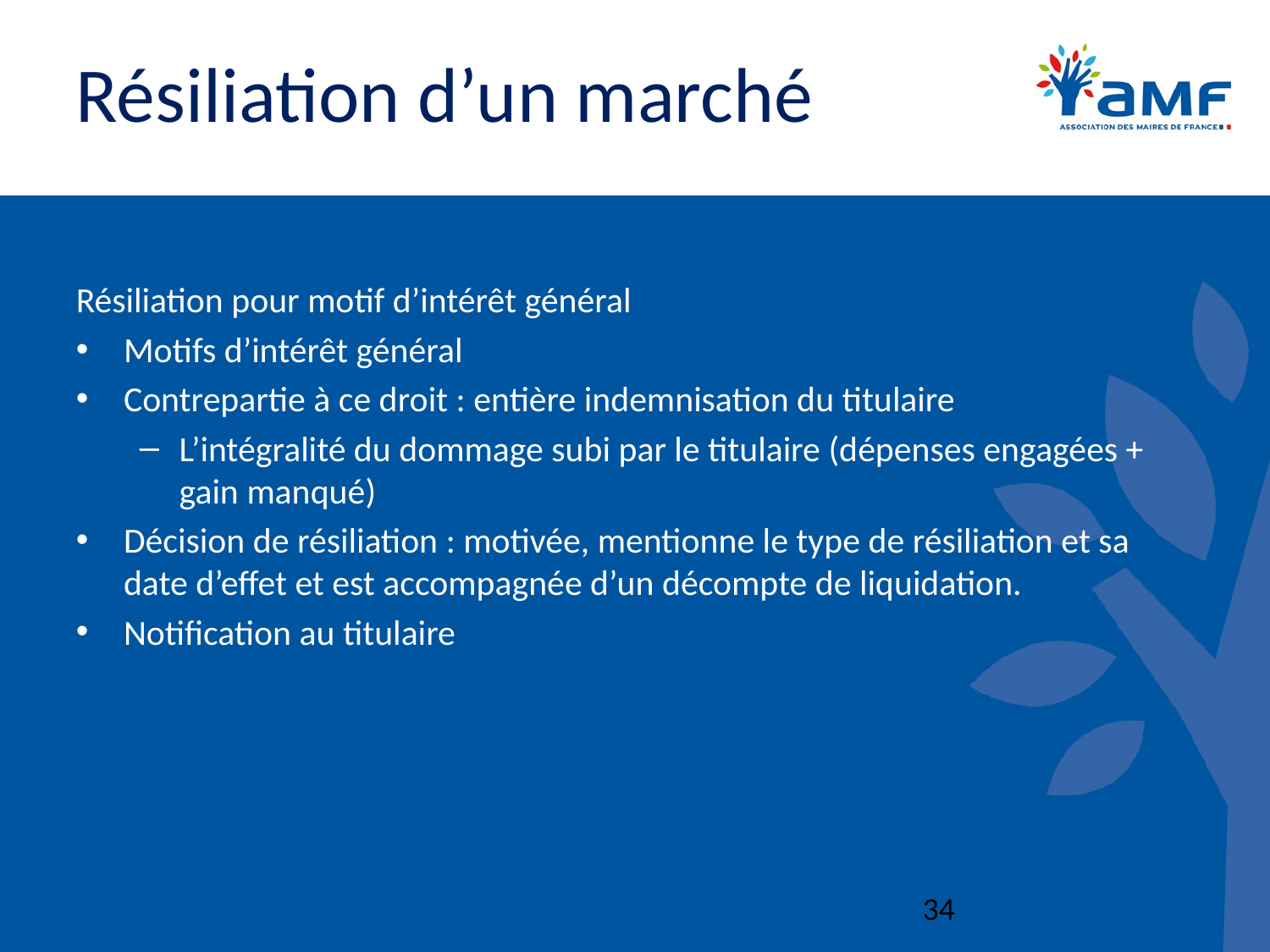

# Résiliation d’un marché

Résiliation pour motif d’intérêt général
Motifs d’intérêt général
Contrepartie à ce droit : entière indemnisation du titulaire
L’intégralité du dommage subi par le titulaire (dépenses engagées + gain manqué)
Décision de résiliation : motivée, mentionne le type de résiliation et sa date d’effet et est accompagnée d’un décompte de liquidation.
Notification au titulaire
34